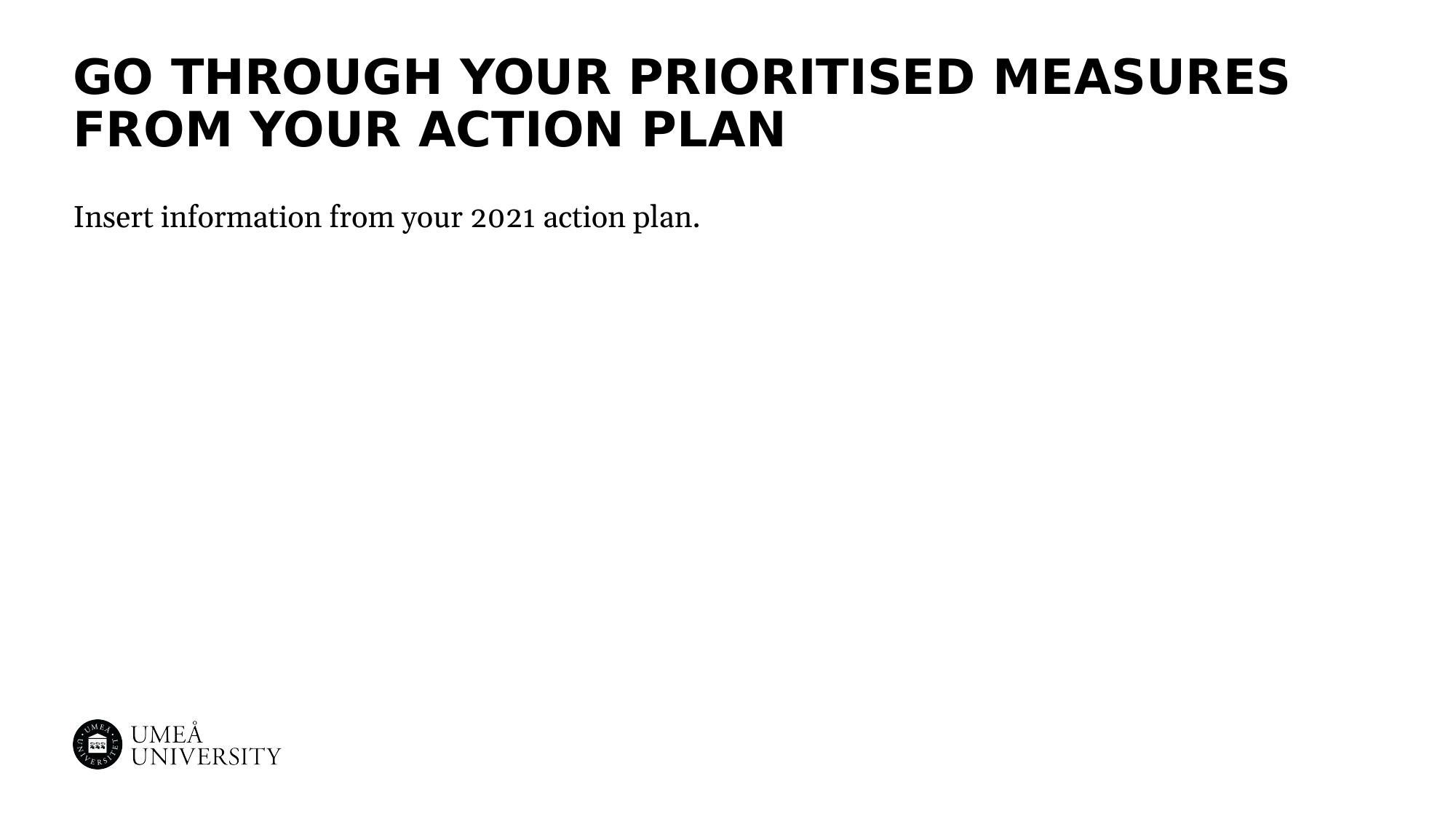

# Go through your prioritised measures from your action plan
Insert information from your 2021 action plan.